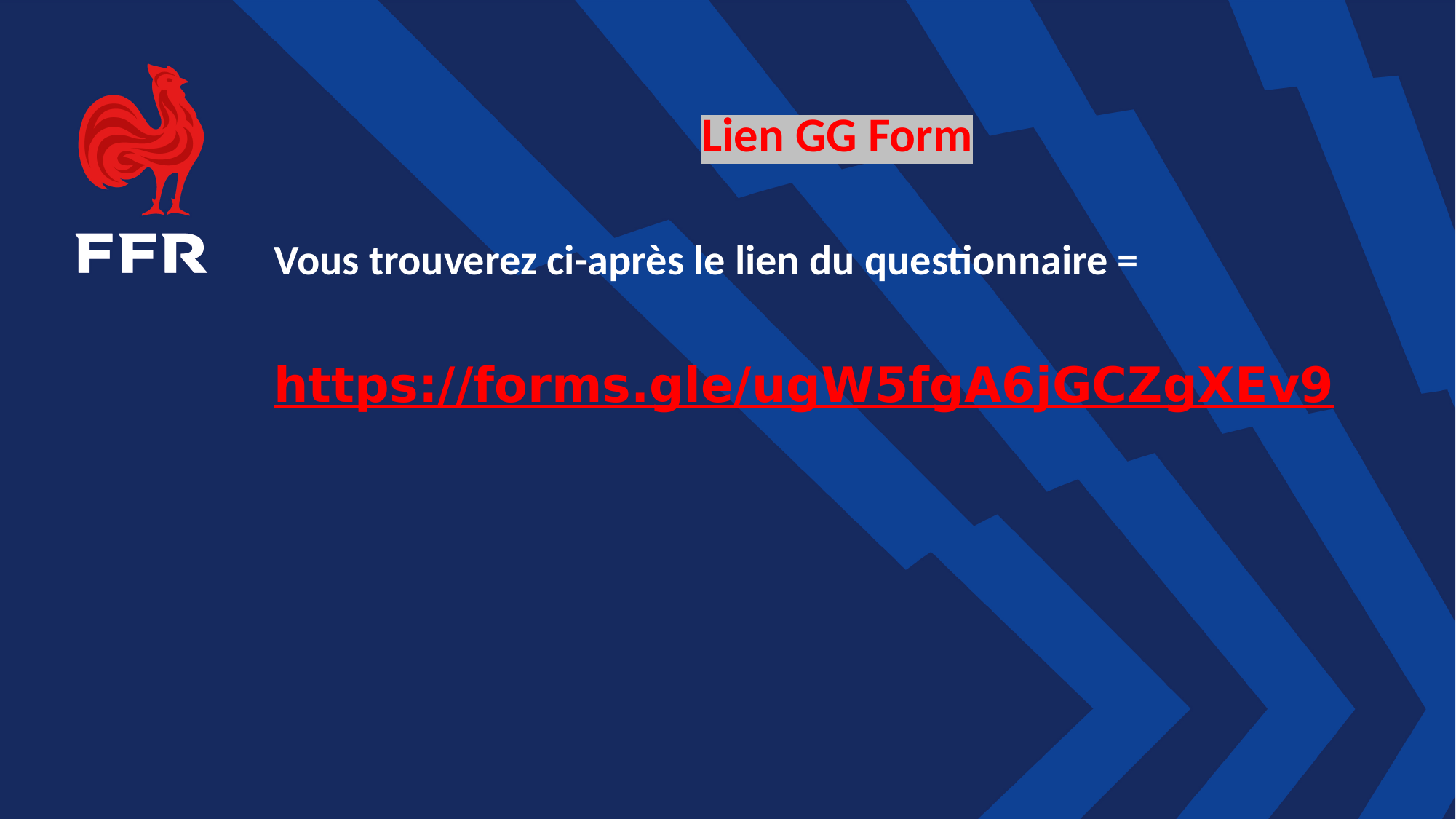

Lien GG Form

Vous trouverez ci-après le lien du questionnaire =

https://forms.gle/ugW5fgA6jGCZgXEv9